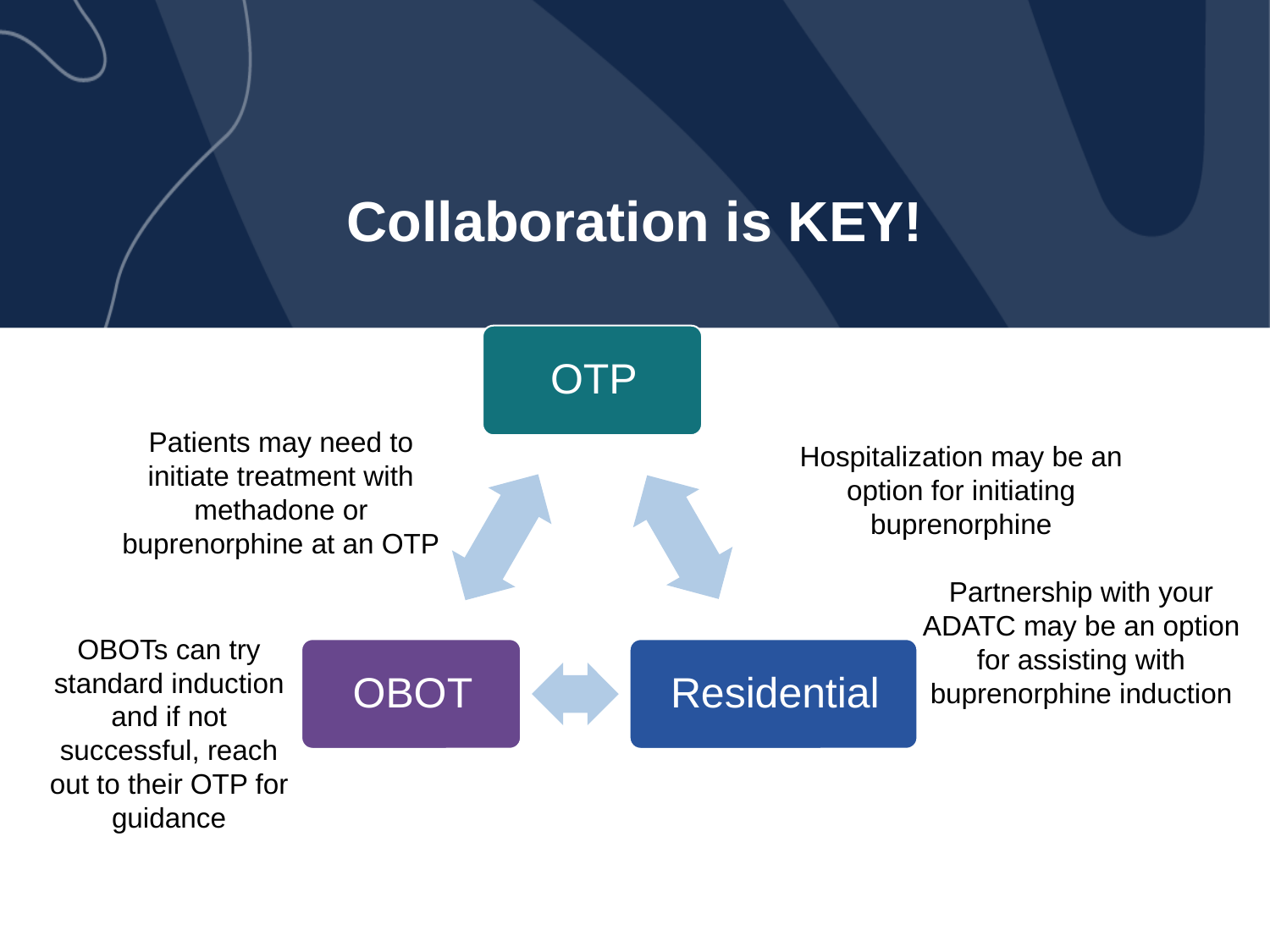

# Collaboration is KEY!
OTP

Residential

OBOT

Patients may need to initiate treatment with methadone or buprenorphine at an OTP
Hospitalization may be an option for initiating buprenorphine
Partnership with your ADATC may be an option for assisting with buprenorphine induction
OBOTs can try standard induction and if not successful, reach out to their OTP for guidance